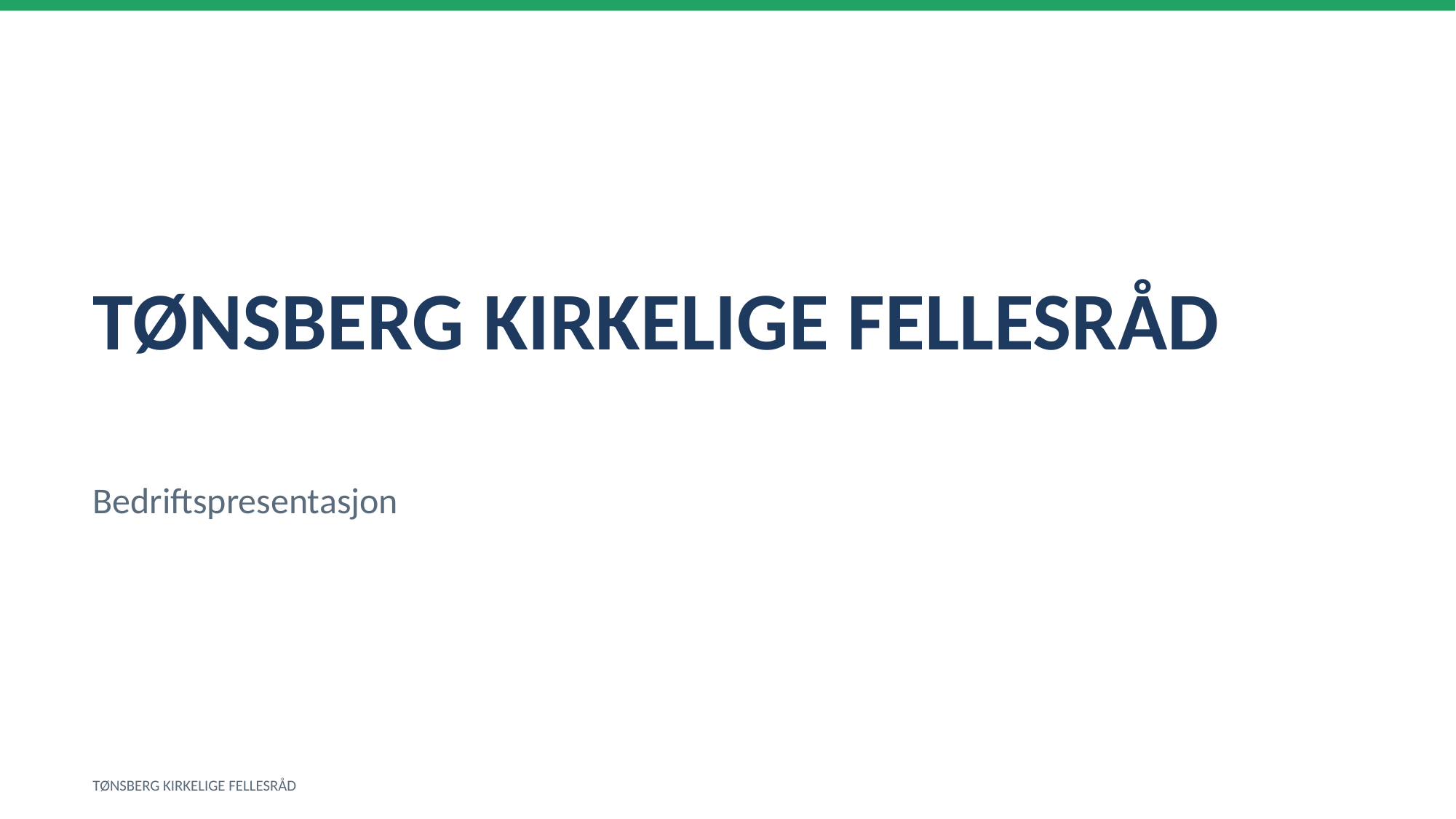

TØNSBERG KIRKELIGE FELLESRÅD
Bedriftspresentasjon
TØNSBERG KIRKELIGE FELLESRÅD